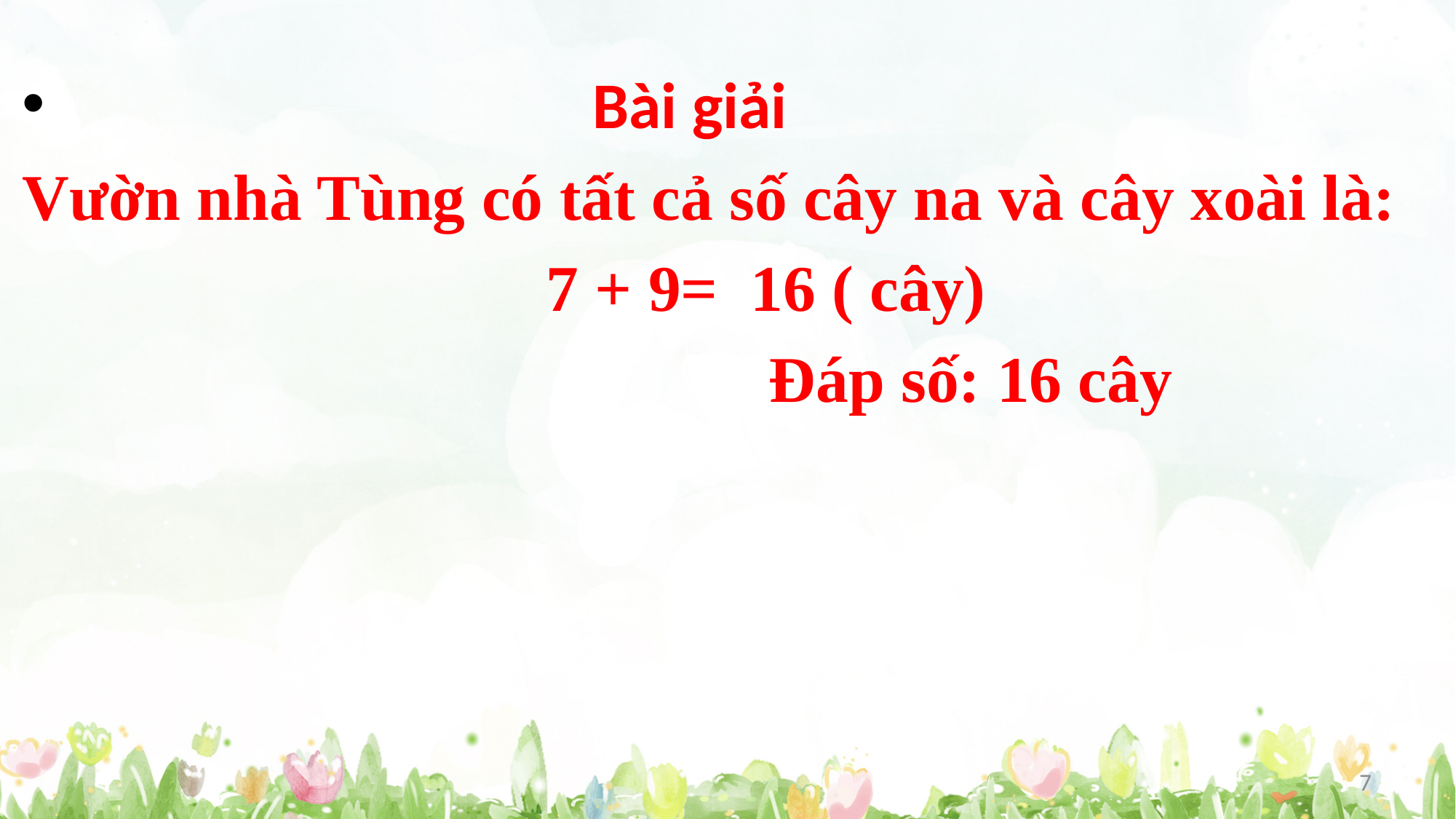

Bài giải
Vườn nhà Tùng có tất cả số cây na và cây xoài là:
    7 + 9=  16 ( cây)
                             Đáp số: 16 cây

7